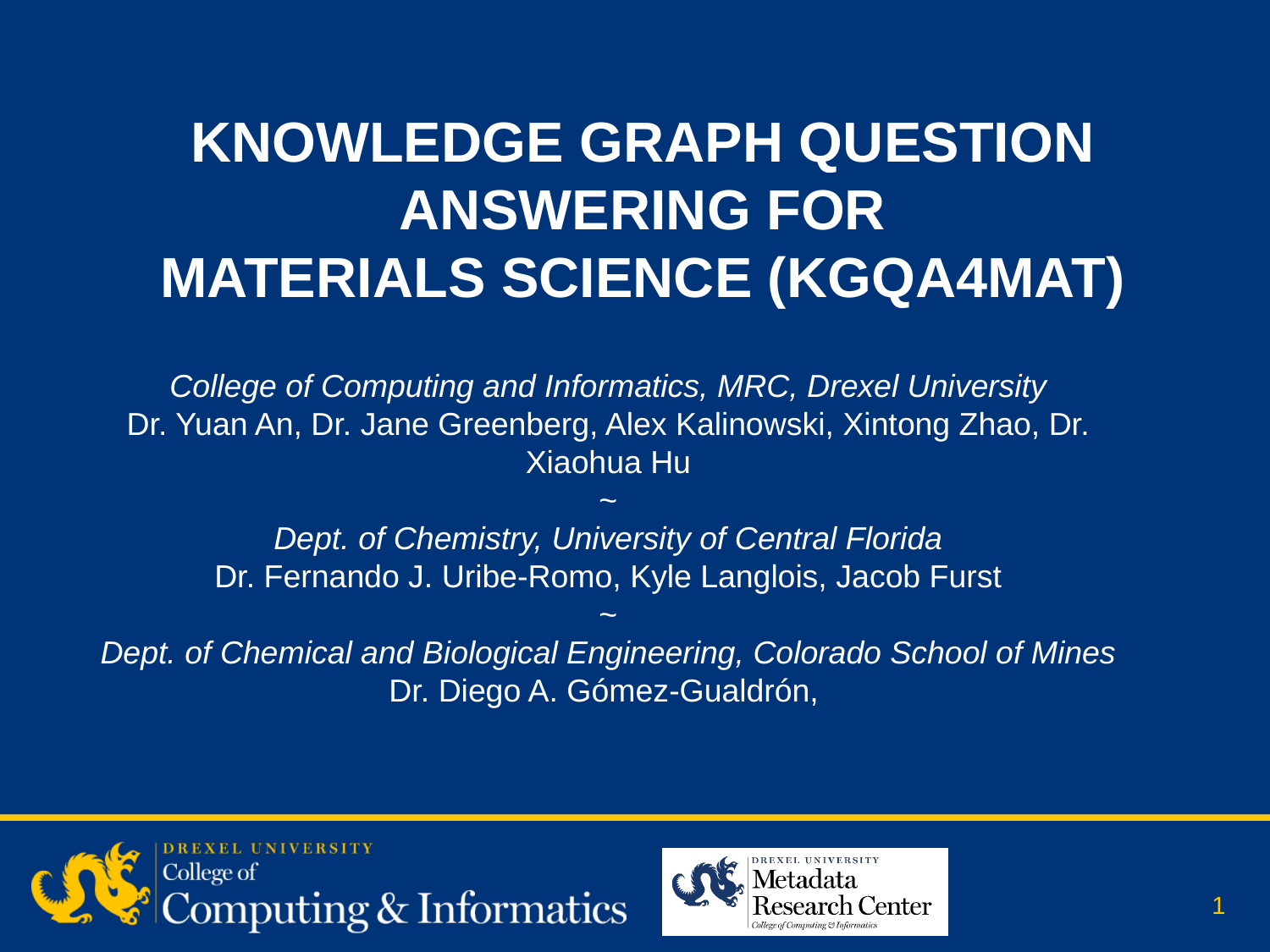

Knowledge Graph Question Answering for
Materials Science (KGQA4MAT)
College of Computing and Informatics, MRC, Drexel University
Dr. Yuan An, Dr. Jane Greenberg, Alex Kalinowski, Xintong Zhao, Dr. Xiaohua Hu
~
Dept. of Chemistry, University of Central Florida
Dr. Fernando J. Uribe-Romo, Kyle Langlois, Jacob Furst
~
Dept. of Chemical and Biological Engineering, Colorado School of Mines
Dr. Diego A. Gómez-Gualdrón,

 1